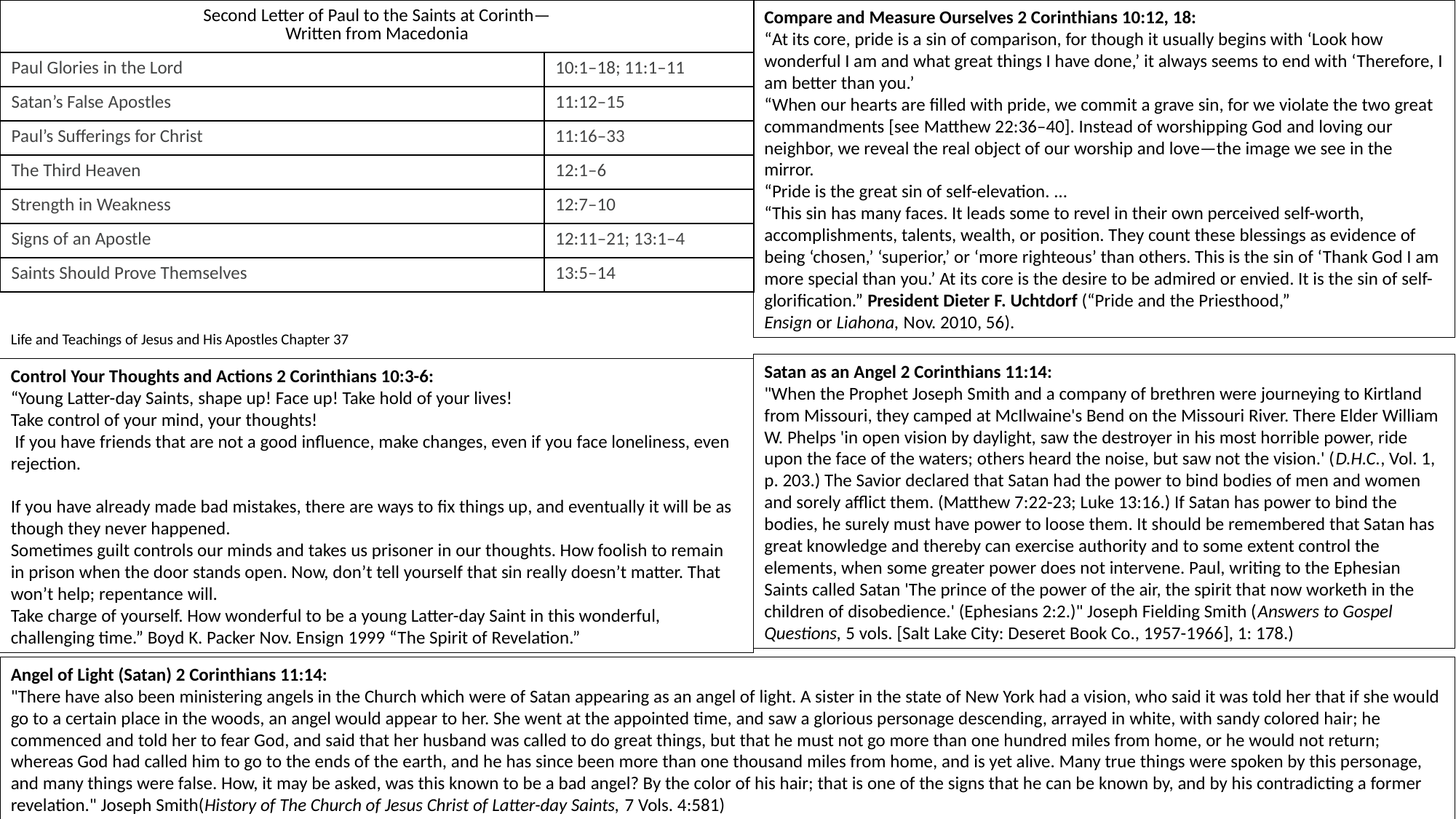

| Second Letter of Paul to the Saints at Corinth— Written from Macedonia |  |
| --- | --- |
| Paul Glories in the Lord | 10:1–18; 11:1–11 |
| Satan’s False Apostles | 11:12–15 |
| Paul’s Sufferings for Christ | 11:16–33 |
| The Third Heaven | 12:1–6 |
| Strength in Weakness | 12:7–10 |
| Signs of an Apostle | 12:11–21; 13:1–4 |
| Saints Should Prove Themselves | 13:5–14 |
Compare and Measure Ourselves 2 Corinthians 10:12, 18:
“At its core, pride is a sin of comparison, for though it usually begins with ‘Look how wonderful I am and what great things I have done,’ it always seems to end with ‘Therefore, I am better than you.’
“When our hearts are filled with pride, we commit a grave sin, for we violate the two great commandments [see Matthew 22:36–40]. Instead of worshipping God and loving our neighbor, we reveal the real object of our worship and love—the image we see in the mirror.
“Pride is the great sin of self-elevation. …
“This sin has many faces. It leads some to revel in their own perceived self-worth, accomplishments, talents, wealth, or position. They count these blessings as evidence of being ‘chosen,’ ‘superior,’ or ‘more righteous’ than others. This is the sin of ‘Thank God I am more special than you.’ At its core is the desire to be admired or envied. It is the sin of self-glorification.” President Dieter F. Uchtdorf (“Pride and the Priesthood,” Ensign or Liahona, Nov. 2010, 56).
Life and Teachings of Jesus and His Apostles Chapter 37
Satan as an Angel 2 Corinthians 11:14:
"When the Prophet Joseph Smith and a company of brethren were journeying to Kirtland from Missouri, they camped at McIlwaine's Bend on the Missouri River. There Elder William W. Phelps 'in open vision by daylight, saw the destroyer in his most horrible power, ride upon the face of the waters; others heard the noise, but saw not the vision.' (D.H.C., Vol. 1, p. 203.) The Savior declared that Satan had the power to bind bodies of men and women and sorely afflict them. (Matthew 7:22-23; Luke 13:16.) If Satan has power to bind the bodies, he surely must have power to loose them. It should be remembered that Satan has great knowledge and thereby can exercise authority and to some extent control the elements, when some greater power does not intervene. Paul, writing to the Ephesian Saints called Satan 'The prince of the power of the air, the spirit that now worketh in the children of disobedience.' (Ephesians 2:2.)" Joseph Fielding Smith (Answers to Gospel Questions, 5 vols. [Salt Lake City: Deseret Book Co., 1957-1966], 1: 178.)
Control Your Thoughts and Actions 2 Corinthians 10:3-6:
“Young Latter-day Saints, shape up! Face up! Take hold of your lives!
Take control of your mind, your thoughts!
 If you have friends that are not a good influence, make changes, even if you face loneliness, even rejection.

If you have already made bad mistakes, there are ways to fix things up, and eventually it will be as though they never happened.
Sometimes guilt controls our minds and takes us prisoner in our thoughts. How foolish to remain in prison when the door stands open. Now, don’t tell yourself that sin really doesn’t matter. That won’t help; repentance will.
Take charge of yourself. How wonderful to be a young Latter-day Saint in this wonderful, challenging time.” Boyd K. Packer Nov. Ensign 1999 “The Spirit of Revelation.”
Angel of Light (Satan) 2 Corinthians 11:14:
"There have also been ministering angels in the Church which were of Satan appearing as an angel of light. A sister in the state of New York had a vision, who said it was told her that if she would go to a certain place in the woods, an angel would appear to her. She went at the appointed time, and saw a glorious personage descending, arrayed in white, with sandy colored hair; he commenced and told her to fear God, and said that her husband was called to do great things, but that he must not go more than one hundred miles from home, or he would not return; whereas God had called him to go to the ends of the earth, and he has since been more than one thousand miles from home, and is yet alive. Many true things were spoken by this personage, and many things were false. How, it may be asked, was this known to be a bad angel? By the color of his hair; that is one of the signs that he can be known by, and by his contradicting a former revelation." Joseph Smith(History of The Church of Jesus Christ of Latter-day Saints, 7 Vols. 4:581)